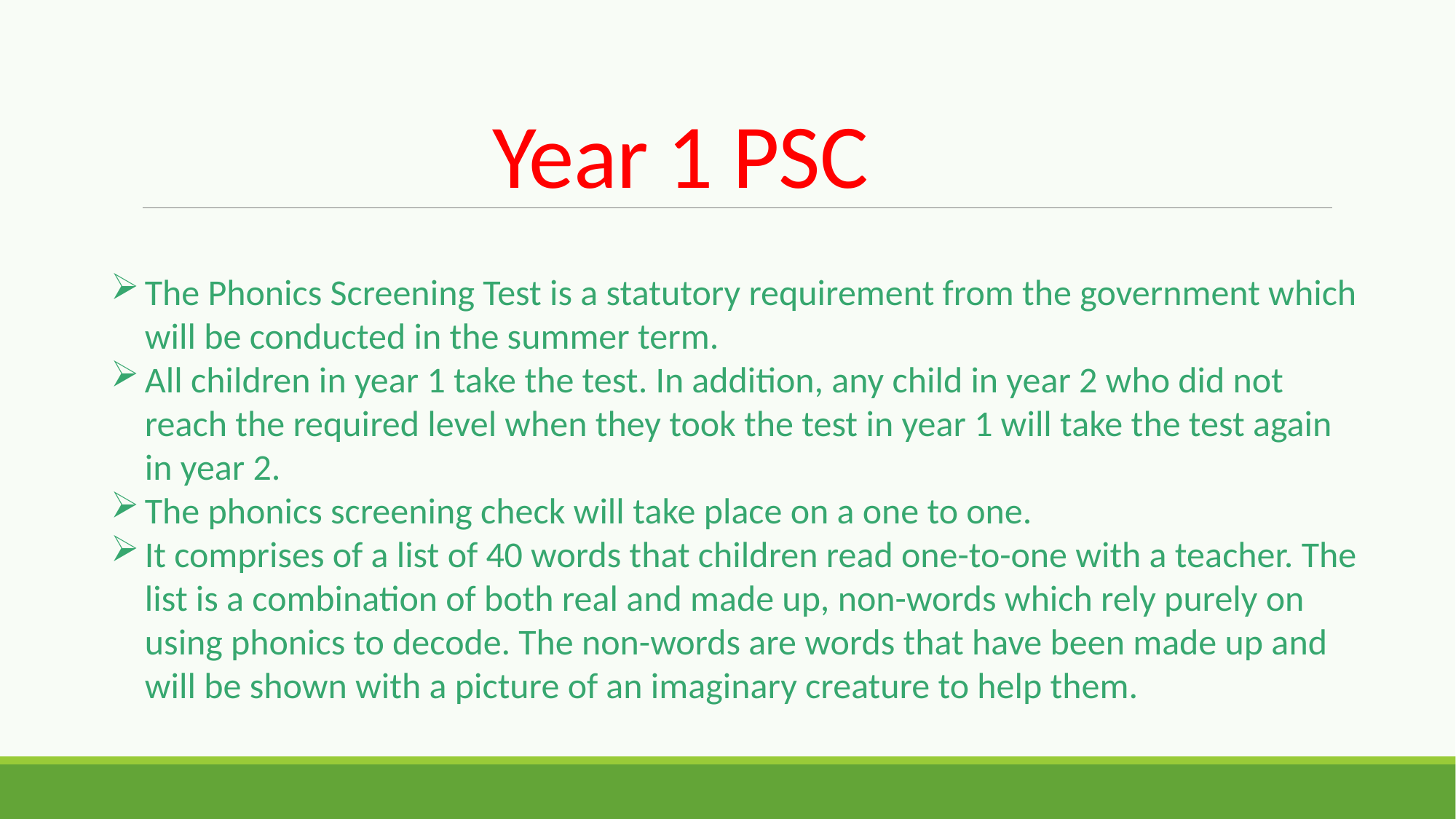

# Year 1 PSC
The Phonics Screening Test is a statutory requirement from the government which will be conducted in the summer term.
All children in year 1 take the test. In addition, any child in year 2 who did not reach the required level when they took the test in year 1 will take the test again in year 2.
The phonics screening check will take place on a one to one.
It comprises of a list of 40 words that children read one-to-one with a teacher. The list is a combination of both real and made up, non-words which rely purely on using phonics to decode. The non-words are words that have been made up and will be shown with a picture of an imaginary creature to help them.